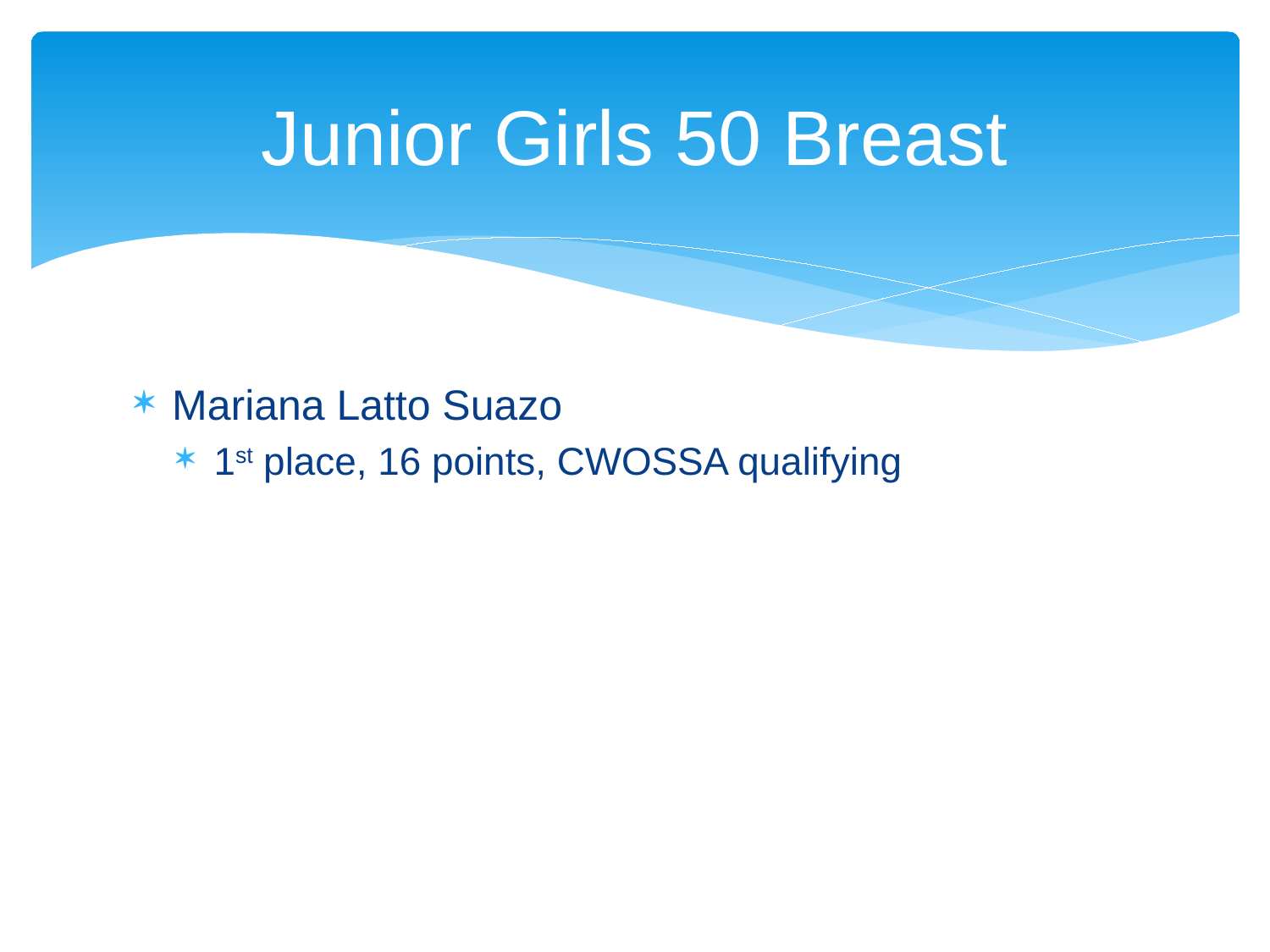

# Junior Girls 50 Breast
Mariana Latto Suazo
1st place, 16 points, CWOSSA qualifying